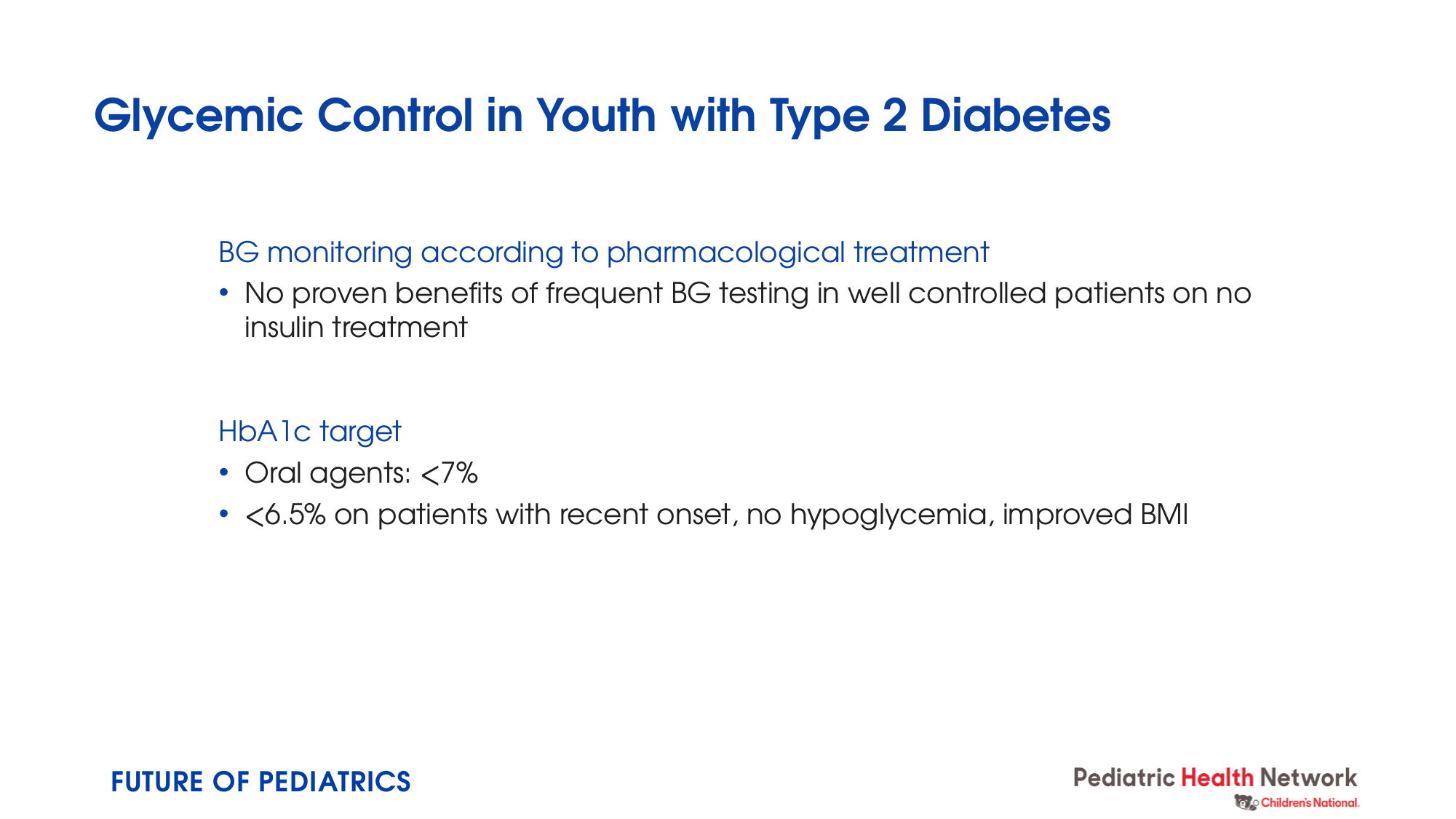

# Glycemic Control in Youth with Type 2 Diabetes
BG monitoring according to pharmacological treatment
No proven benefits of frequent BG testing in well controlled patients on no insulin treatment

HbA1c target
Oral agents: <7%
<6.5% on patients with recent onset, no hypoglycemia, improved BMI